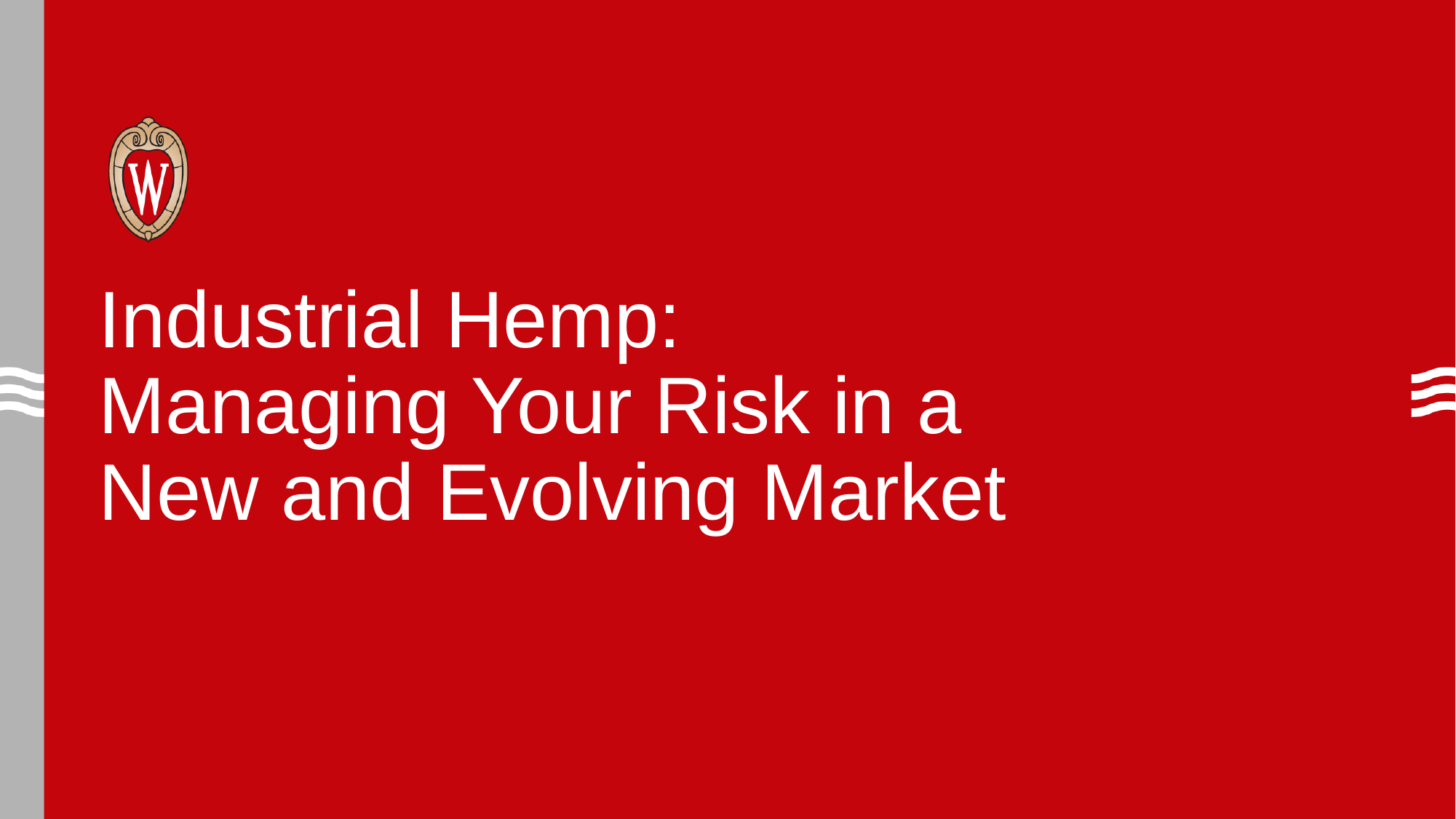

# Industrial Hemp: Managing Your Risk in a New and Evolving Market